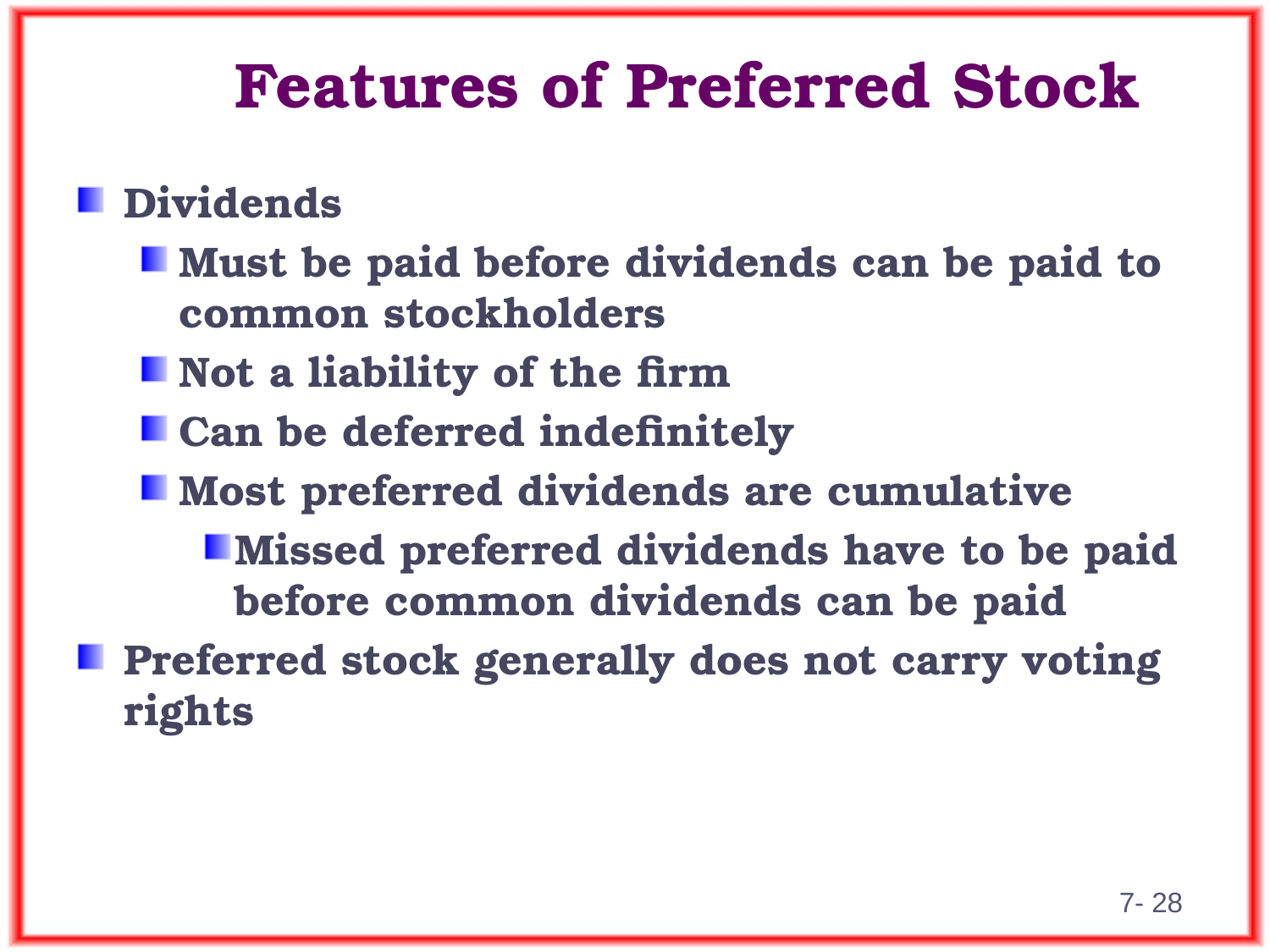

# Features of Preferred Stock
Dividends
Must be paid before dividends can be paid to common stockholders
Not a liability of the firm
Can be deferred indefinitely
Most preferred dividends are cumulative
Missed preferred dividends have to be paid before common dividends can be paid
Preferred stock generally does not carry voting rights